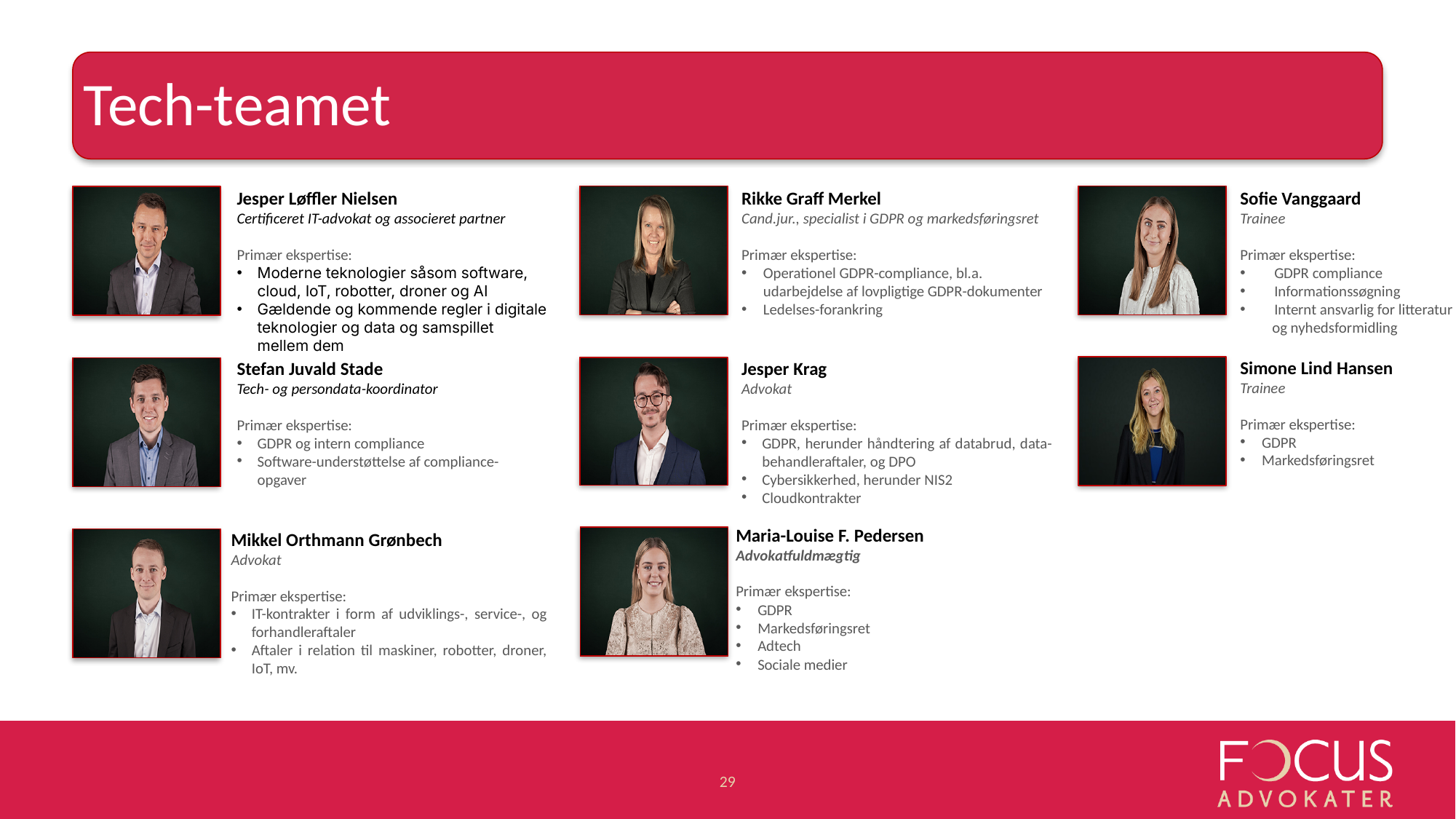

# Tech-teamet

Jesper Løffler Nielsen
Certificeret IT-advokat og associeret partner

Primær ekspertise:
Moderne teknologier såsom software, cloud, IoT, robotter, droner og AI
Gældende og kommende regler i digitale teknologier og data og samspillet mellem dem
Rikke Graff Merkel
Cand.jur., specialist i GDPR og markedsføringsret

Primær ekspertise:
Operationel GDPR-compliance, bl.a. udarbejdelse af lovpligtige GDPR-dokumenter
Ledelses-forankring
Sofie Vanggaard
Trainee

Primær ekspertise:
GDPR compliance
Informationssøgning
Internt ansvarlig for litteratur
	og nyhedsformidling

Simone Lind Hansen
Trainee

Primær ekspertise:
GDPR
Markedsføringsret
Stefan Juvald Stade
Tech- og persondata-koordinator

Primær ekspertise:
GDPR og intern compliance
Software-understøttelse af compliance-opgaver
Jesper Krag
Advokat

Primær ekspertise:
GDPR, herunder håndtering af databrud, data-behandleraftaler, og DPO
Cybersikkerhed, herunder NIS2
Cloudkontrakter

Maria-Louise F. Pedersen
Advokatfuldmægtig

Primær ekspertise:
GDPR
Markedsføringsret
Adtech
Sociale medier
Mikkel Orthmann Grønbech
Advokat

Primær ekspertise:
IT-kontrakter i form af udviklings-, service-, og forhandleraftaler
Aftaler i relation til maskiner, robotter, droner, IoT, mv.

29